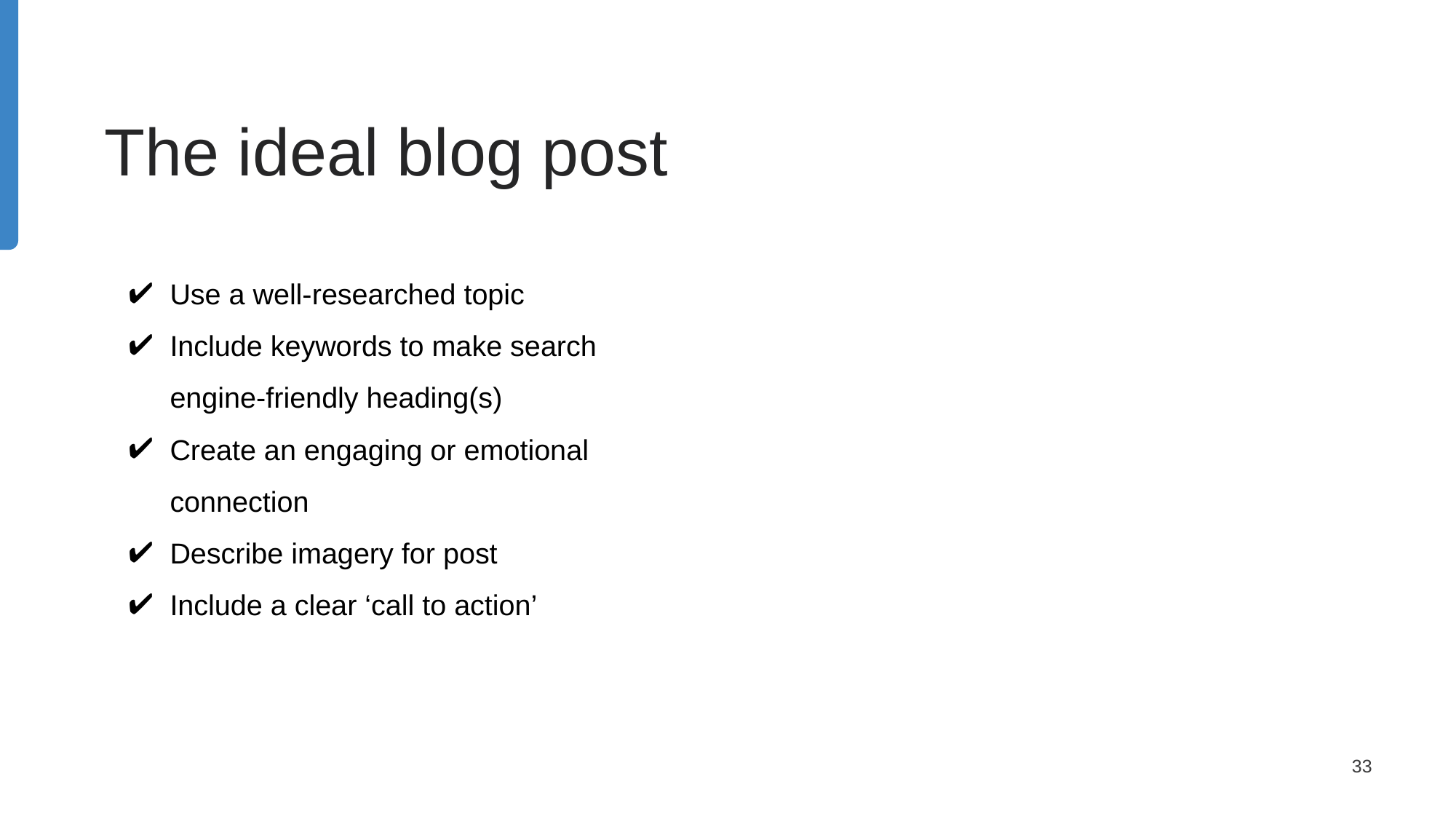

The ideal blog post
Use a well-researched topic
Include keywords to make search engine-friendly heading(s)
Create an engaging or emotional connection
Describe imagery for post
Include a clear ‘call to action’
33